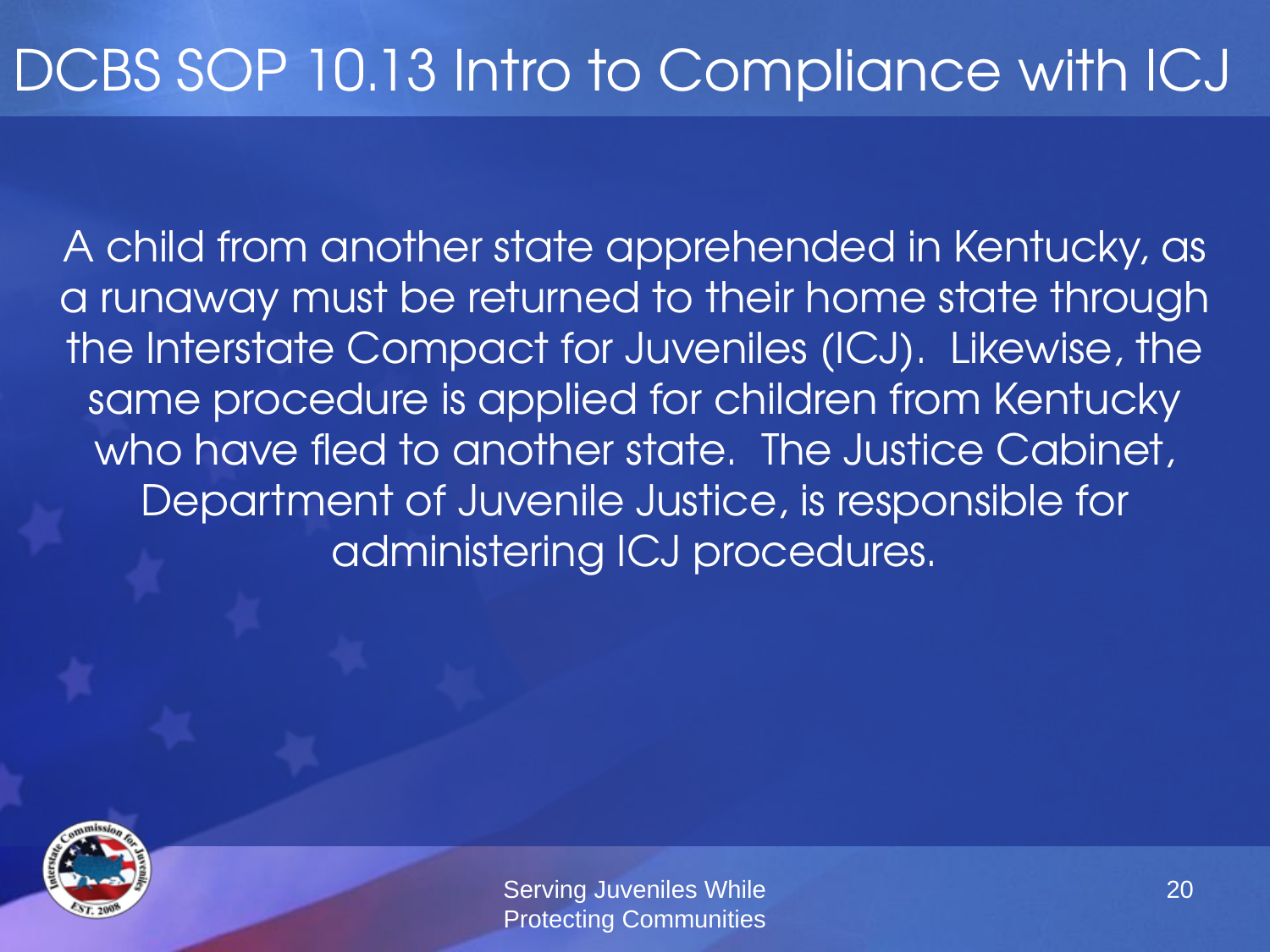

# DCBS SOP 10.13 Intro to Compliance with ICJ

A child from another state apprehended in Kentucky, as a runaway must be returned to their home state through the Interstate Compact for Juveniles (ICJ).  Likewise, the same procedure is applied for children from Kentucky who have fled to another state.  The Justice Cabinet, Department of Juvenile Justice, is responsible for administering ICJ procedures.
Serving Juveniles While Protecting Communities
20